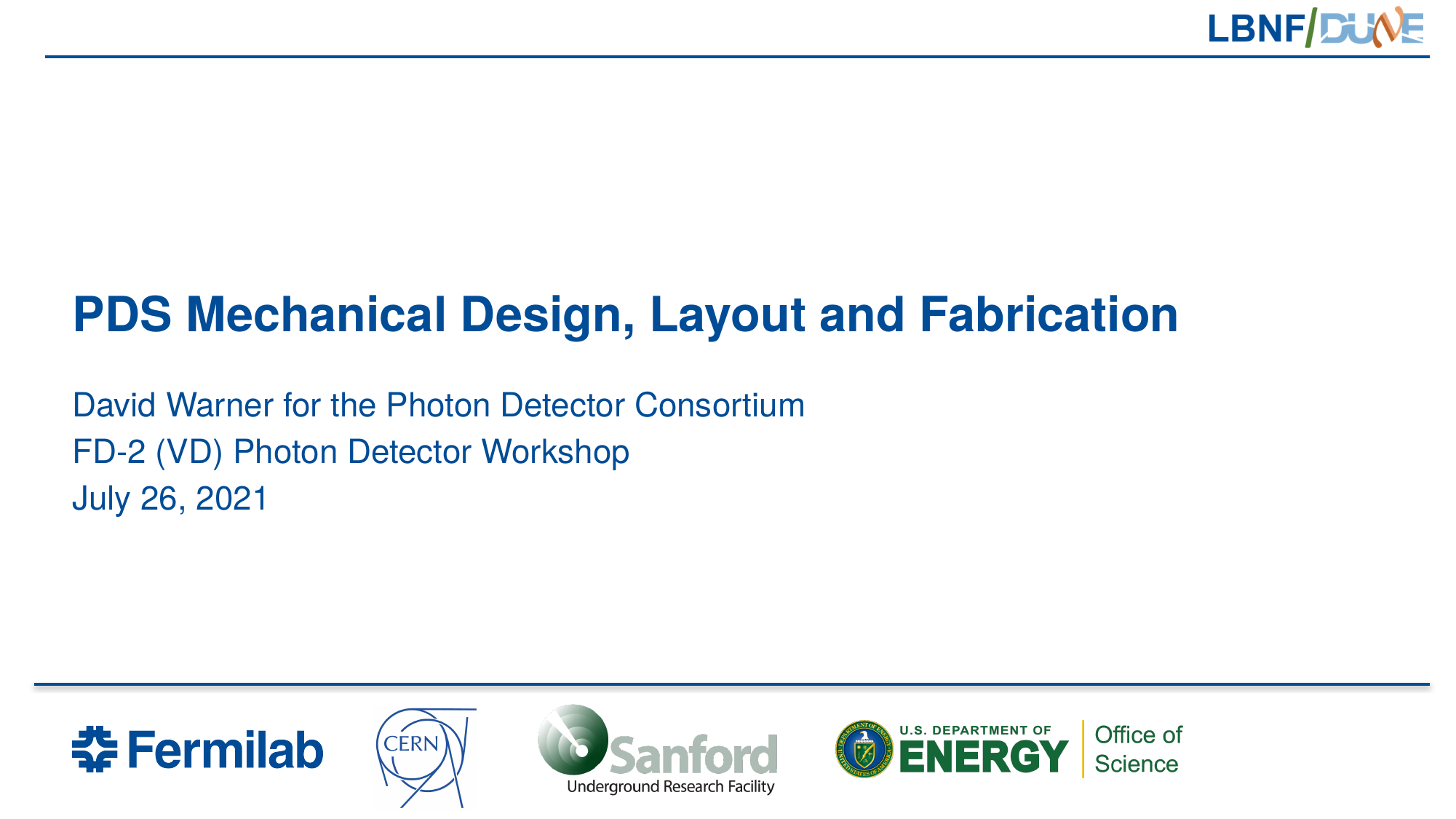

# PDS Mechanical Design, Layout and Fabrication
David Warner for the Photon Detector Consortium
FD-2 (VD) Photon Detector Workshop
July 26, 2021